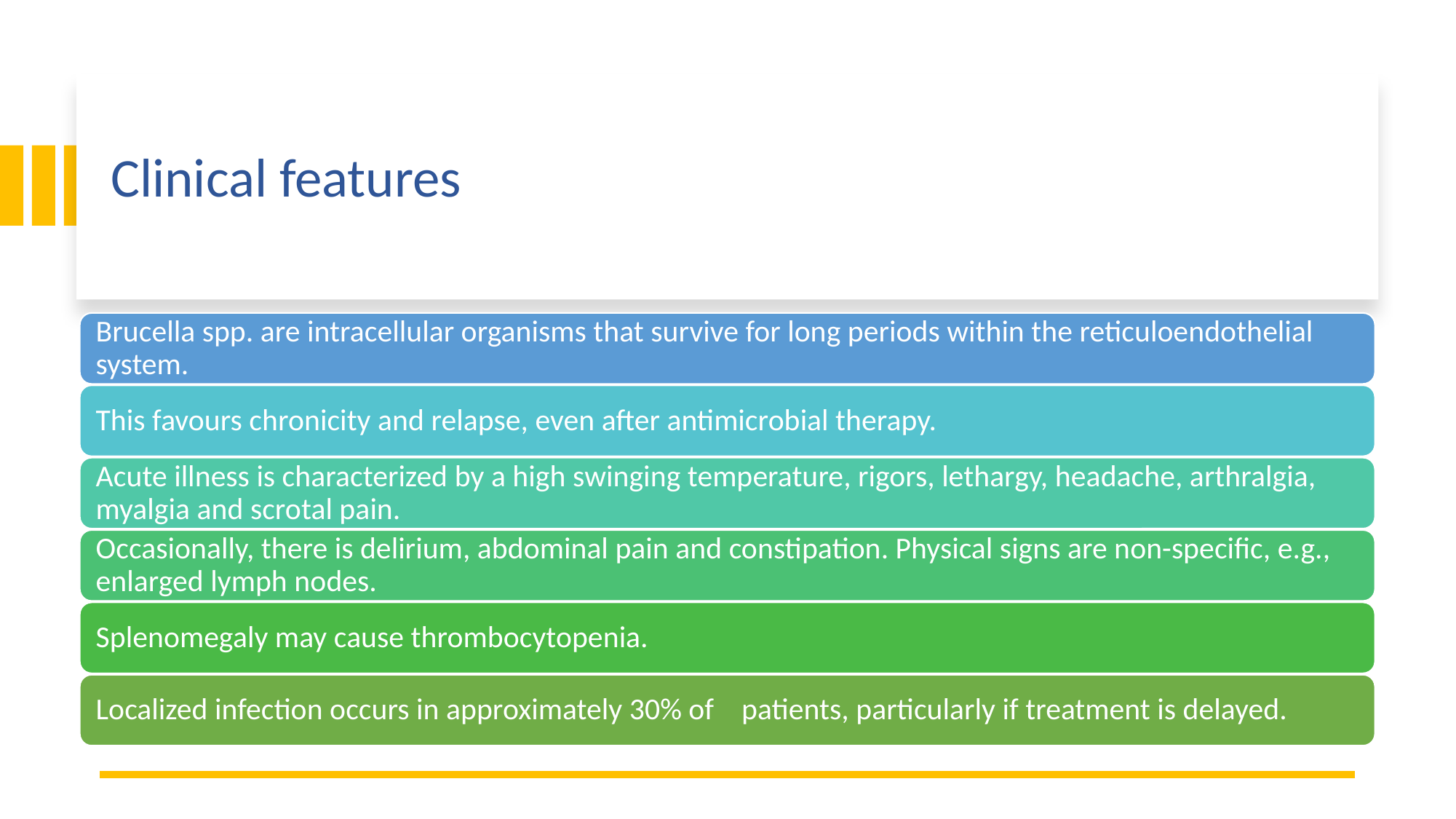

# Clinical features

Brucella spp. are intracellular organisms that survive for long periods within the reticuloendothelial system.
This favours chronicity and relapse, even after antimicrobial therapy.
Acute illness is characterized by a high swinging temperature, rigors, lethargy, headache, arthralgia, myalgia and scrotal pain.
Occasionally, there is delirium, abdominal pain and constipation. Physical signs are non-specific, e.g., enlarged lymph nodes.
Splenomegaly may cause thrombocytopenia.
Localized infection occurs in approximately 30% of    patients, particularly if treatment is delayed.